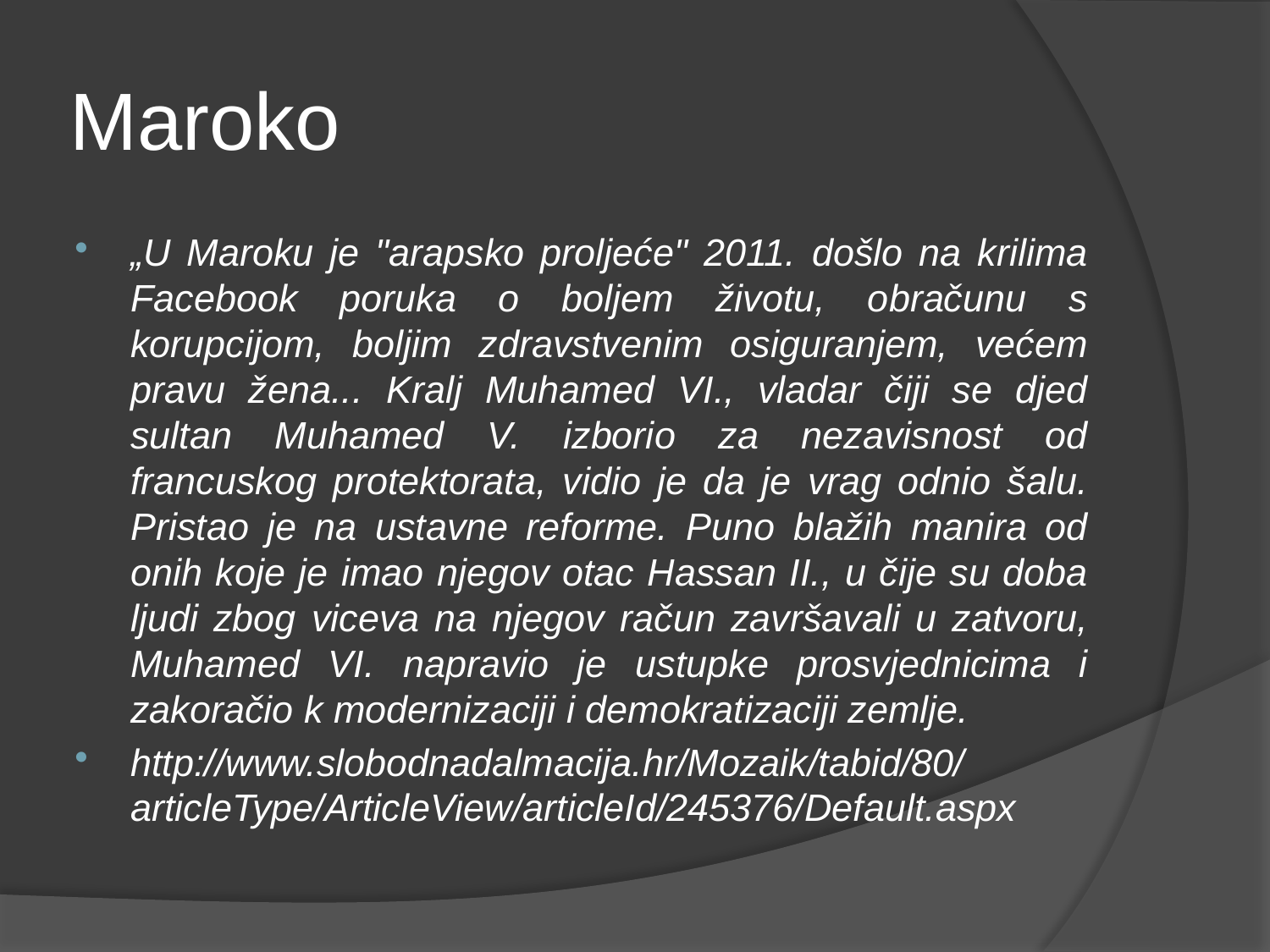

# Maroko
„U Maroku je "arapsko proljeće" 2011. došlo na krilima Facebook poruka o boljem životu, obračunu s korupcijom, boljim zdravstvenim osiguranjem, većem pravu žena... Kralj Muhamed VI., vladar čiji se djed sultan Muhamed V. izborio za nezavisnost od francuskog protektorata, vidio je da je vrag odnio šalu. Pristao je na ustavne reforme. Puno blažih manira od onih koje je imao njegov otac Hassan II., u čije su doba ljudi zbog viceva na njegov račun završavali u zatvoru, Muhamed VI. napravio je ustupke prosvjednicima i zakoračio k modernizaciji i demokratizaciji zemlje.
http://www.slobodnadalmacija.hr/Mozaik/tabid/80/articleType/ArticleView/articleId/245376/Default.aspx